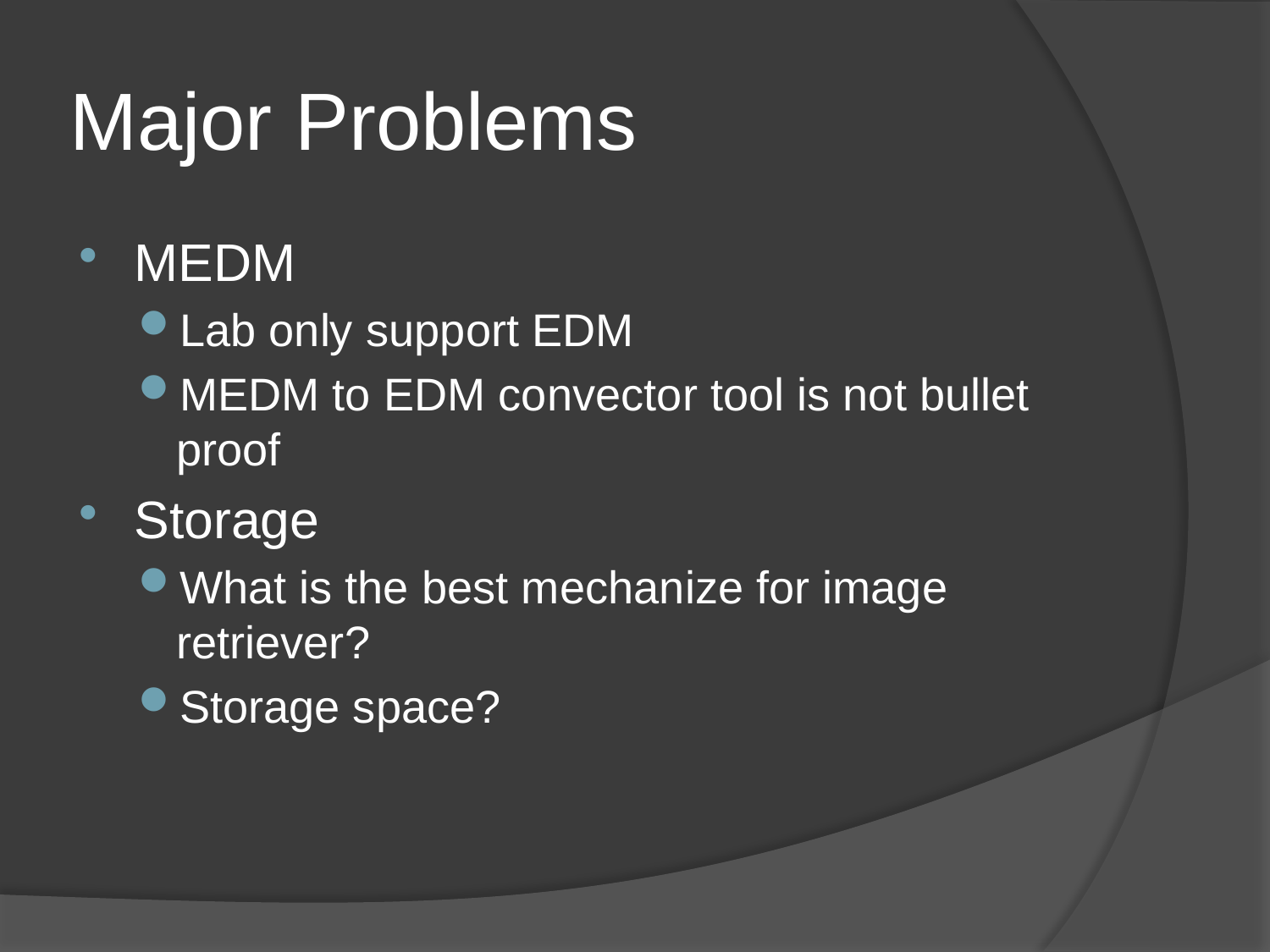

# Major Problems
MEDM
Lab only support EDM
MEDM to EDM convector tool is not bullet proof
Storage
What is the best mechanize for image retriever?
Storage space?